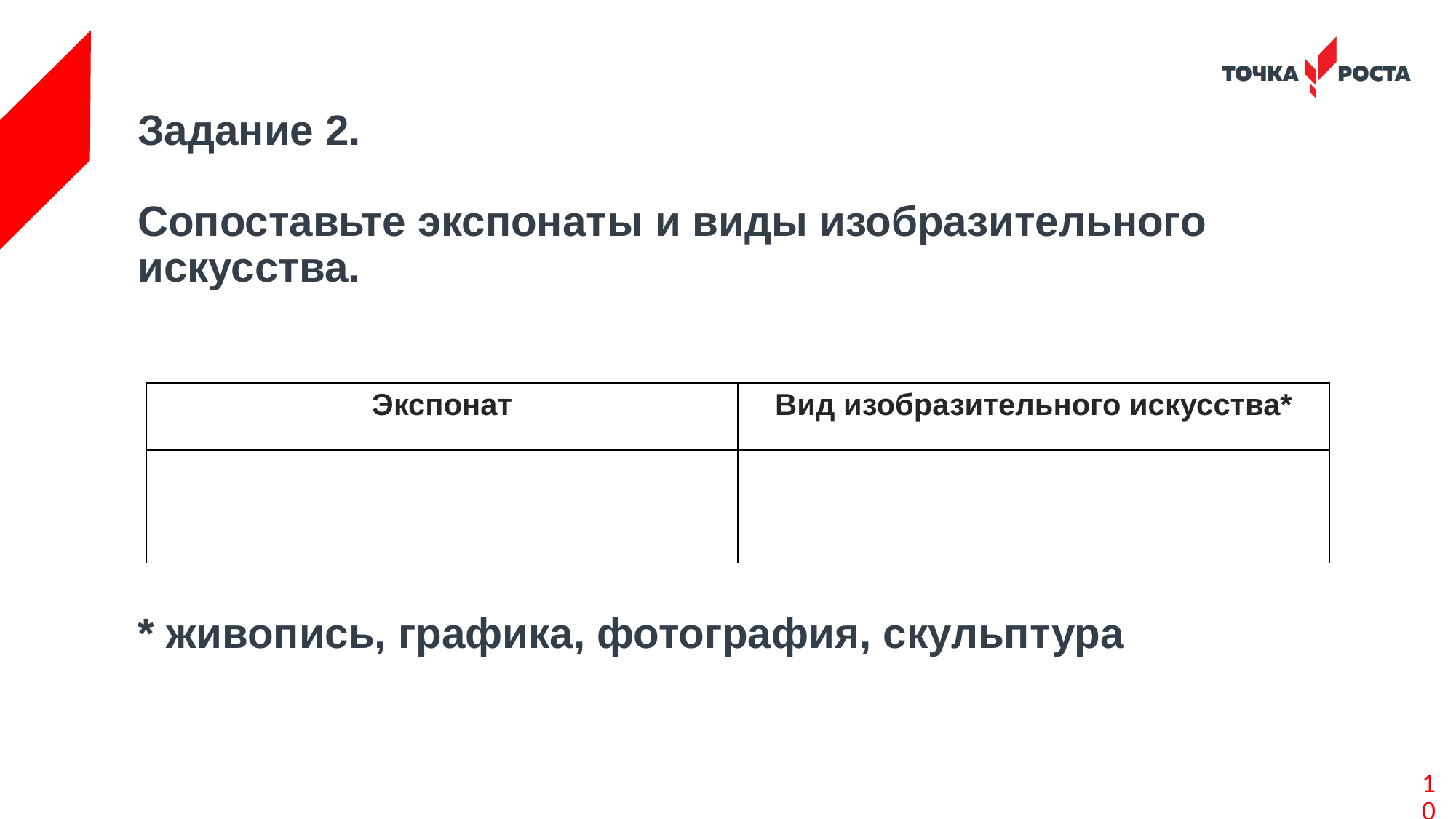

Задание 2.

Сопоставьте экспонаты и виды изобразительного искусства.

* живопись, графика, фотография, скульптура
| Экспонат | Вид изобразительного искусства\* |
| --- | --- |
|  |  |
10